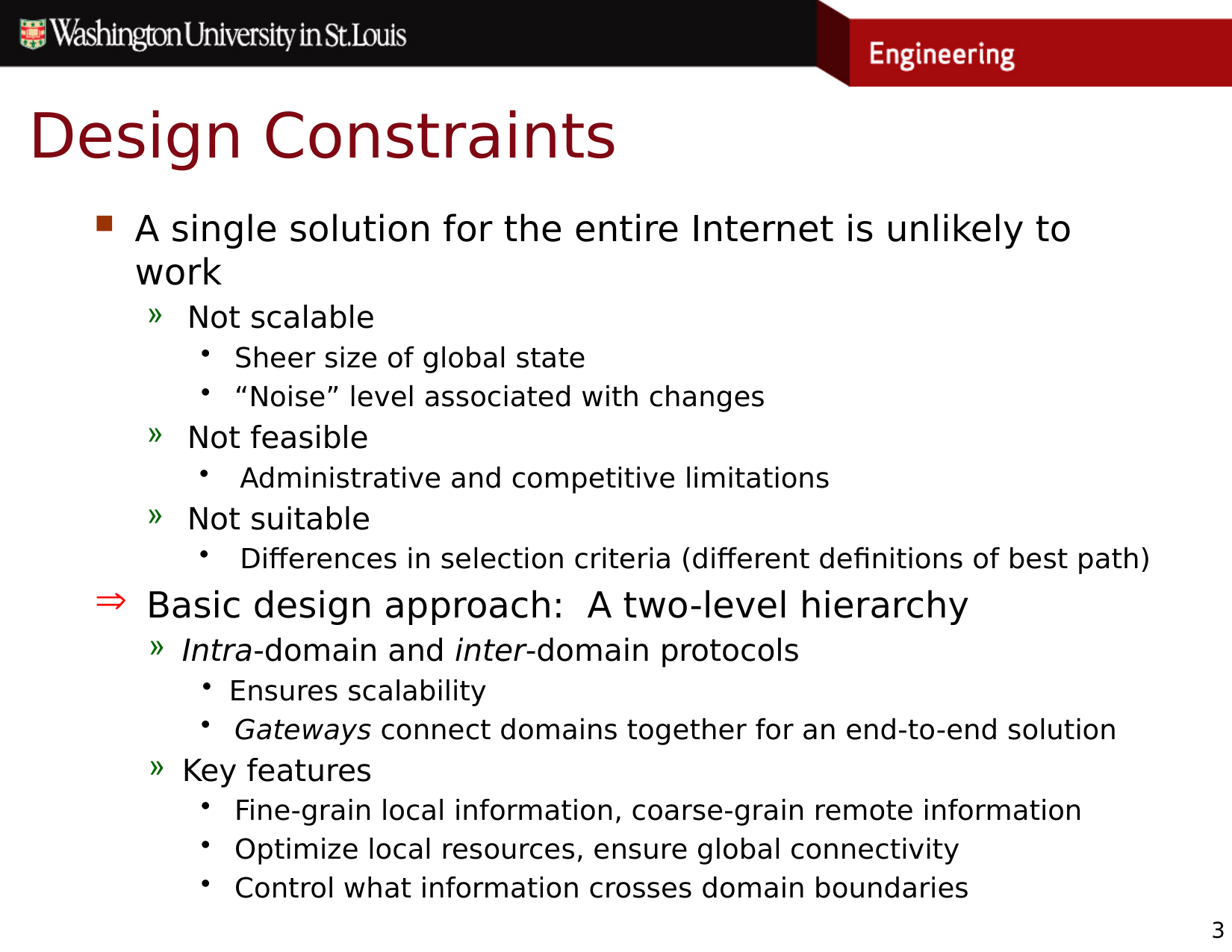

# Design Constraints
A single solution for the entire Internet is unlikely to work
Not scalable
Sheer size of global state
“Noise” level associated with changes
Not feasible
Administrative and competitive limitations
Not suitable
Differences in selection criteria (different definitions of best path)
 Basic design approach:  A two-level hierarchy
Intra-domain and inter-domain protocols
Ensures scalability
Gateways connect domains together for an end-to-end solution
Key features
Fine-grain local information, coarse-grain remote information
Optimize local resources, ensure global connectivity
Control what information crosses domain boundaries

3